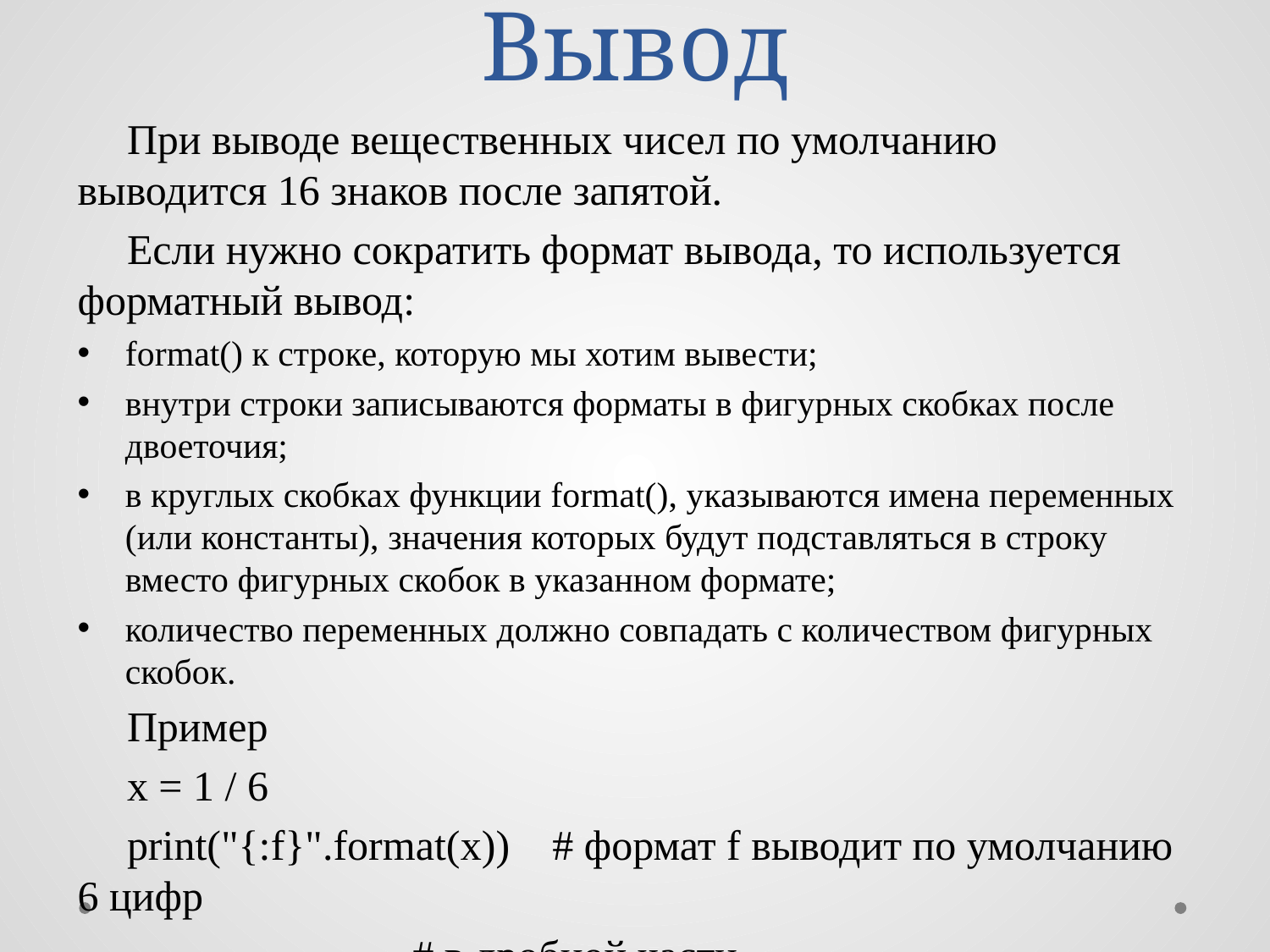

# Вывод
При выводе вещественных чисел по умолчанию выводится 16 знаков после запятой.
Если нужно сократить формат вывода, то используется форматный вывод:
format() к строке, которую мы хотим вывести;
внутри строки записываются форматы в фигурных скобках после двоеточия;
в круглых скобках функции format(), указываются имена переменных (или константы), значения которых будут подставляться в строку вместо фигурных скобок в указанном формате;
количество переменных должно совпадать с количеством фигурных скобок.
Пример
x = 1 / 6
print("{:f}".format(x))    # формат f выводит по умолчанию 6 цифр
                           # в дробной части
print("{:.3f}".format(x))  # .3 обозначает, что необходимо
                           # вывести 3 знака после точки
print("{:12.4e}".format(x))  # 12.4 - первое число (12) задает
                             # общее количество позиций на вывод числа,
                             # второе (4) - количество цифр в дробной части.
                             # Формат e - выводит число в научном формате
На экране мы увидим
0.166667
0.167